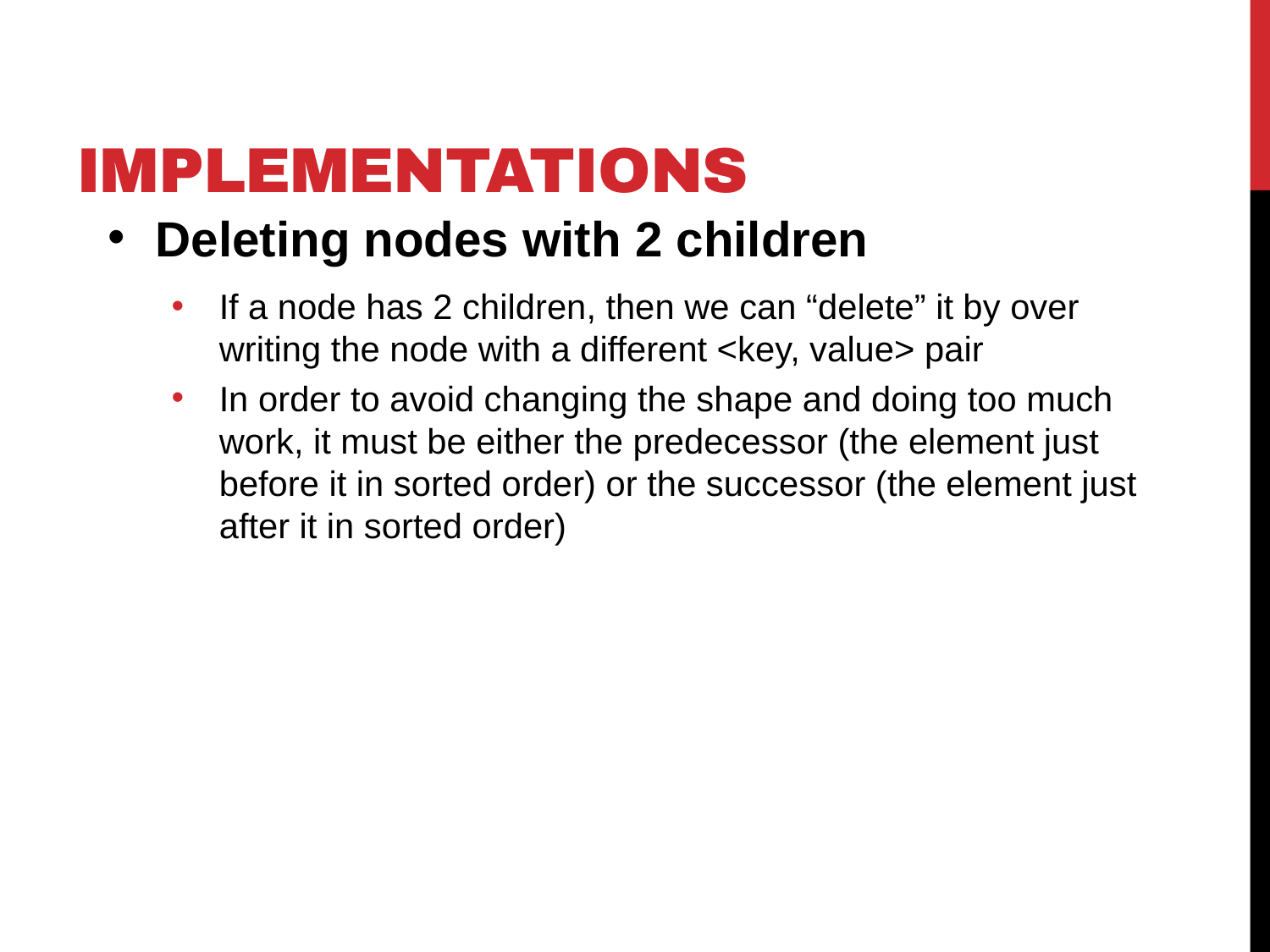

# Implementations
Deleting nodes with 2 children
If a node has 2 children, then we can “delete” it by over writing the node with a different <key, value> pair
In order to avoid changing the shape and doing too much work, it must be either the predecessor (the element just before it in sorted order) or the successor (the element just after it in sorted order)